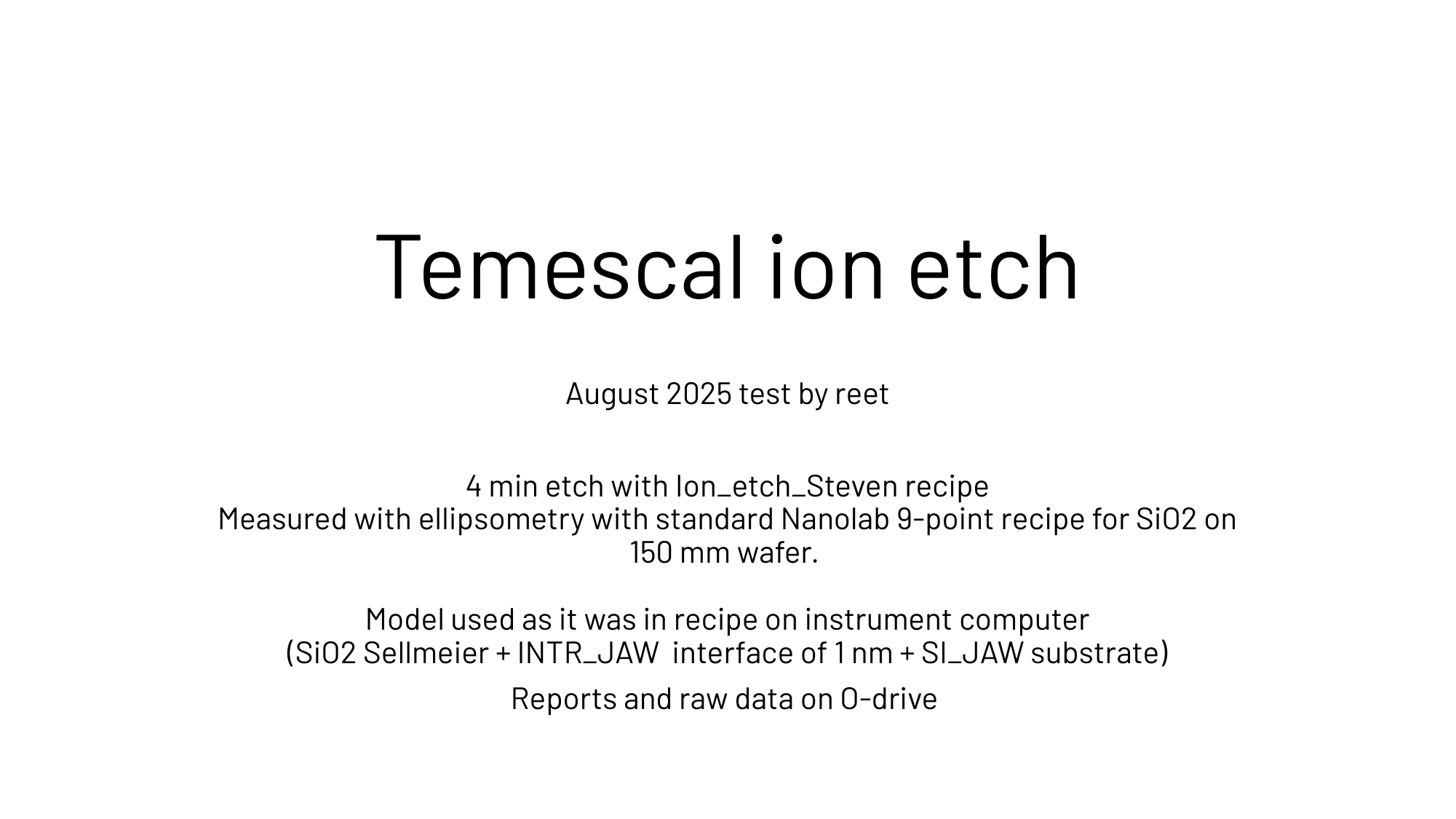

# Temescal ion etch
August 2025 test by reet

4 min etch with Ion_etch_Steven recipe
Measured with ellipsometry with standard Nanolab 9-point recipe for SiO2 on 150 mm wafer.
Model used as it was in recipe on instrument computer
(SiO2 Sellmeier + INTR_JAW  interface of 1 nm + SI_JAW substrate)
Reports and raw data on O-drive